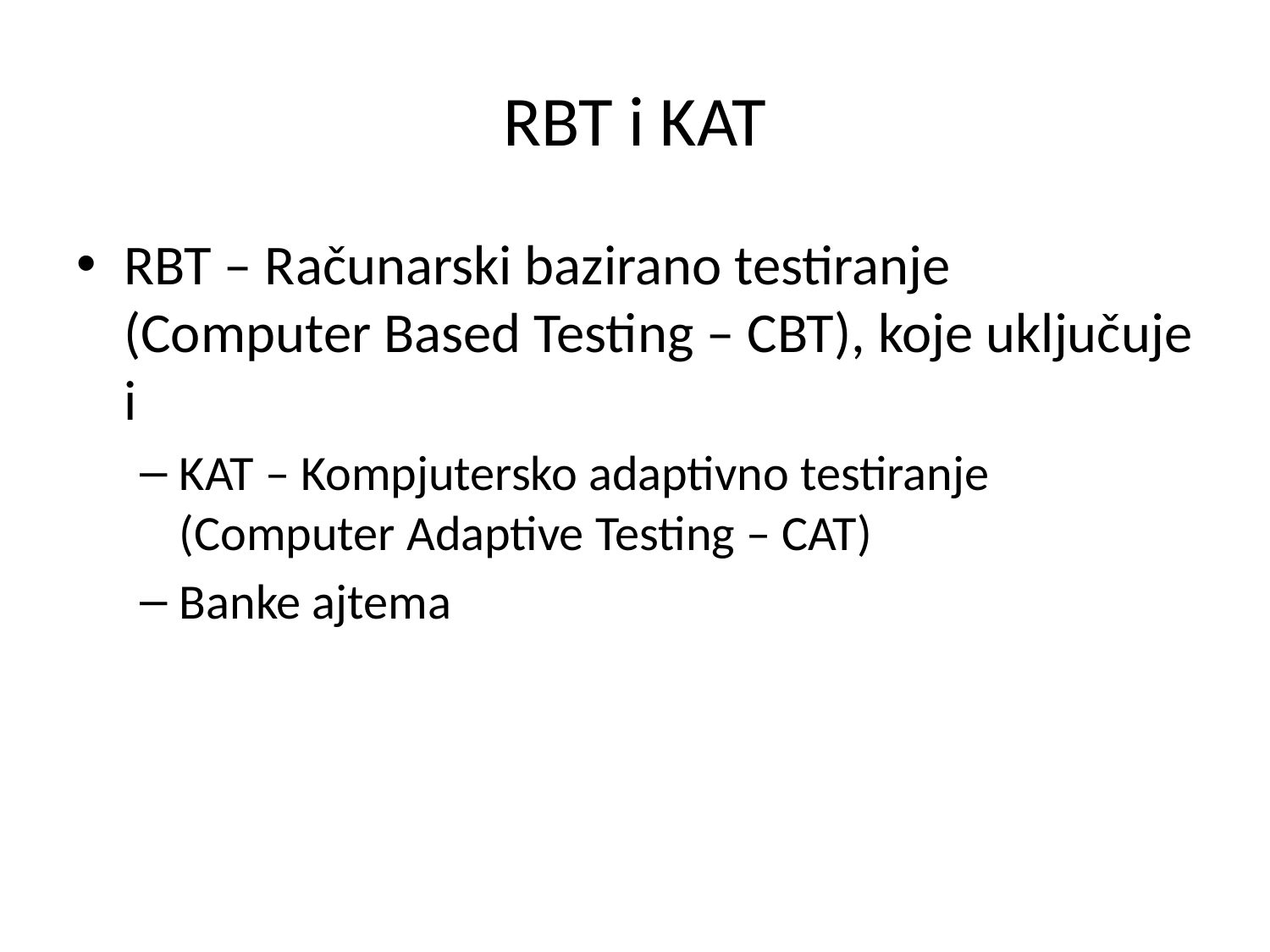

# RBT i KAT
RBT – Računarski bazirano testiranje (Computer Based Testing – CBT), koje uključuje i
KAT – Kompjutersko adaptivno testiranje (Computer Adaptive Testing – CAT)
Banke ajtema